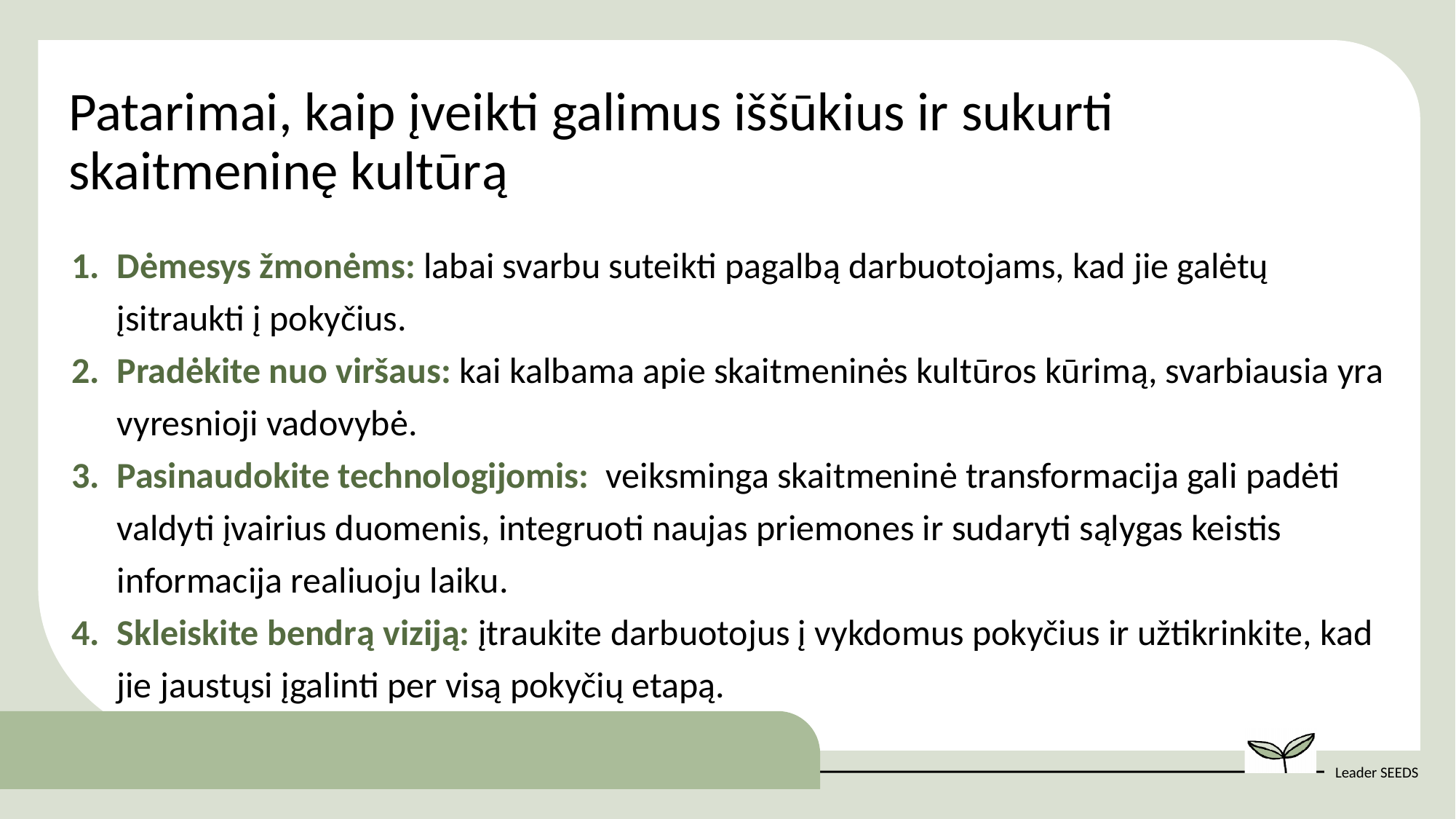

Patarimai, kaip įveikti galimus iššūkius ir sukurti skaitmeninę kultūrą
Dėmesys žmonėms: labai svarbu suteikti pagalbą darbuotojams, kad jie galėtų įsitraukti į pokyčius.
Pradėkite nuo viršaus: kai kalbama apie skaitmeninės kultūros kūrimą, svarbiausia yra vyresnioji vadovybė.
Pasinaudokite technologijomis:  veiksminga skaitmeninė transformacija gali padėti valdyti įvairius duomenis, integruoti naujas priemones ir sudaryti sąlygas keistis informacija realiuoju laiku.
Skleiskite bendrą viziją: įtraukite darbuotojus į vykdomus pokyčius ir užtikrinkite, kad jie jaustųsi įgalinti per visą pokyčių etapą.